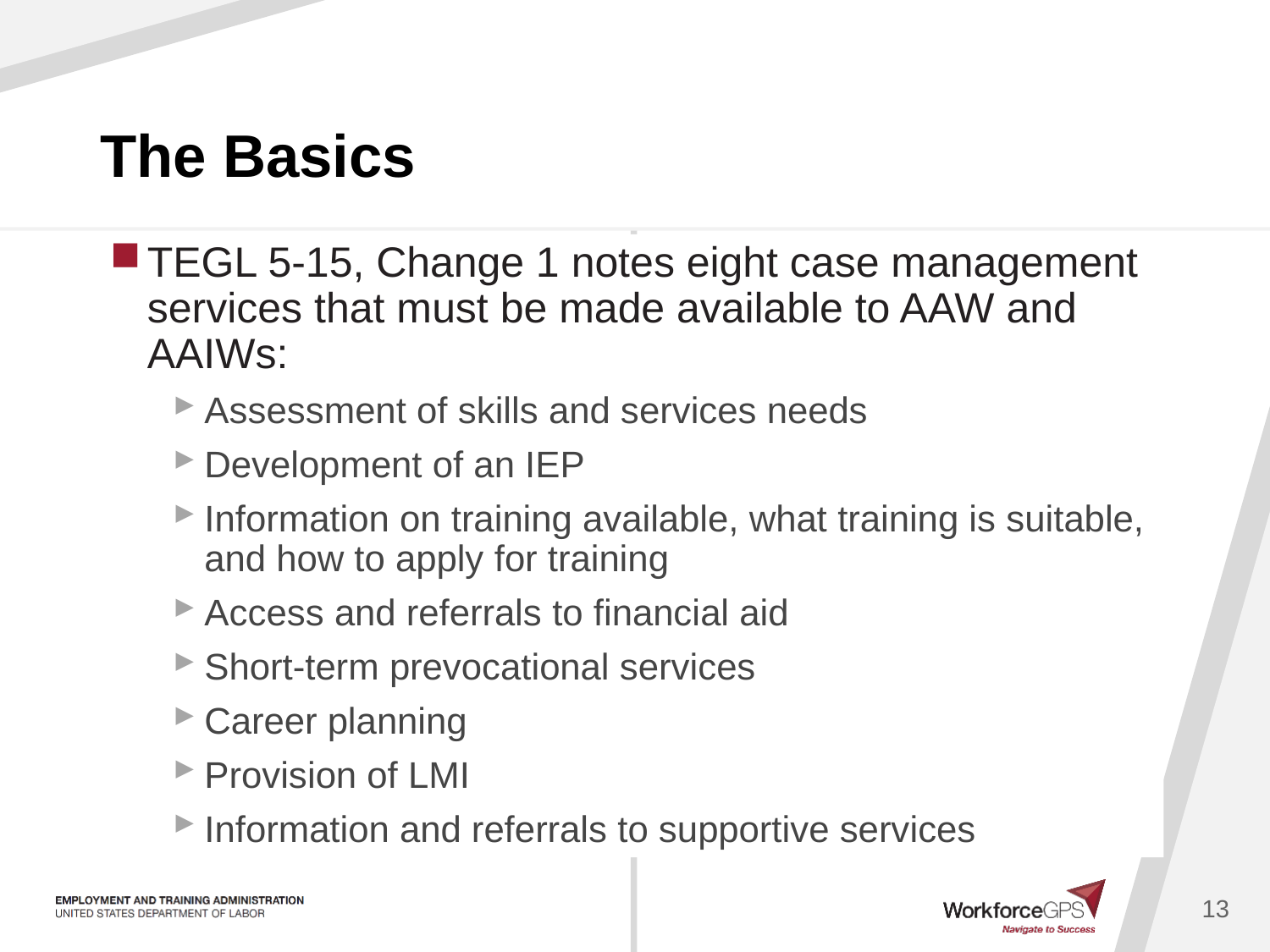

# The Basics
TEGL 5-15, Change 1 notes eight case management services that must be made available to AAW and AAIWs:
Assessment of skills and services needs
Development of an IEP
Information on training available, what training is suitable, and how to apply for training
Access and referrals to financial aid
Short-term prevocational services
Career planning
Provision of LMI
Information and referrals to supportive services
13